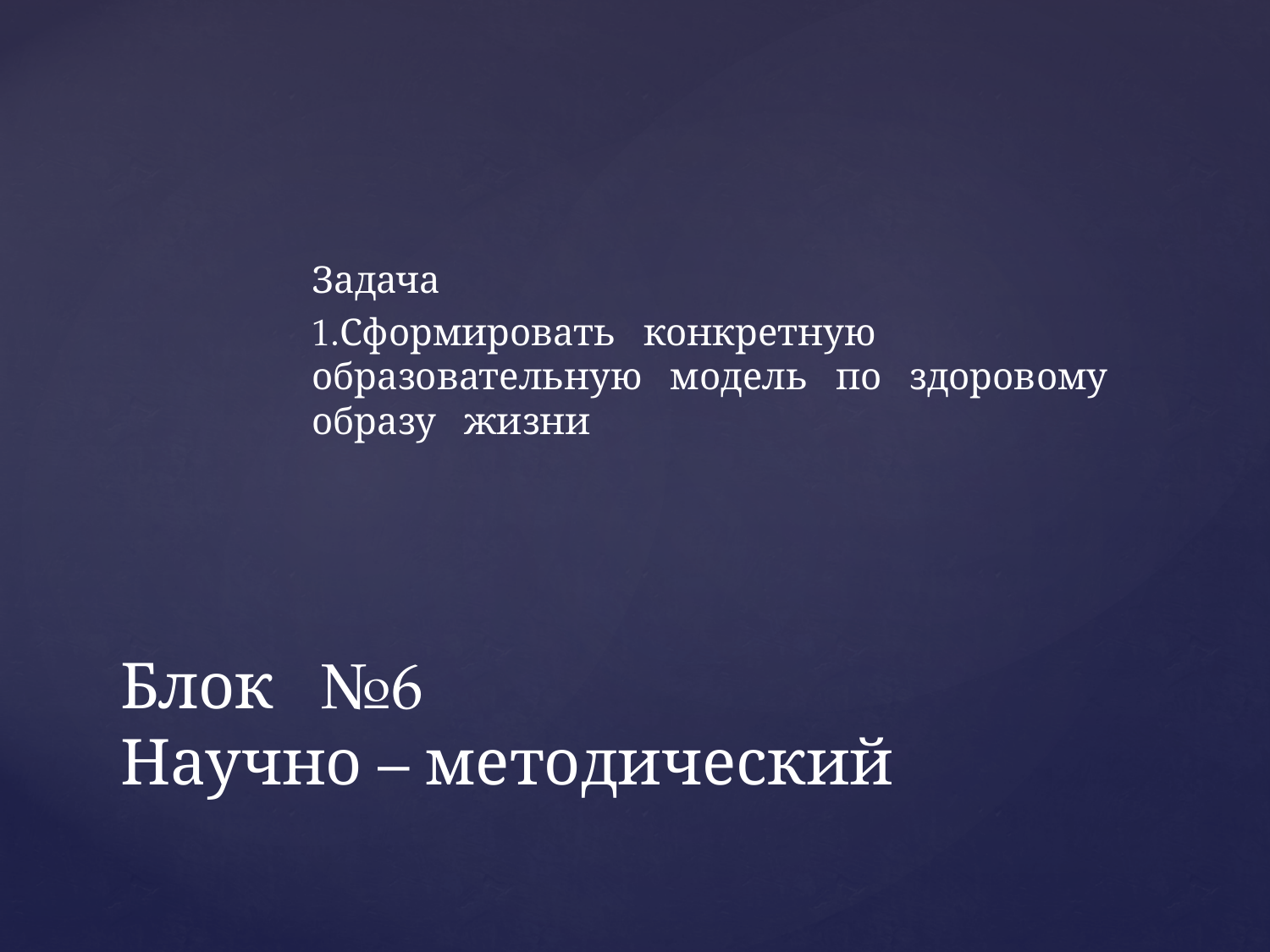

Задача
1.Сформировать   конкретную   образовательную   модель   по   здоровому   образу   жизни
# Блок   №6 Научно – методический